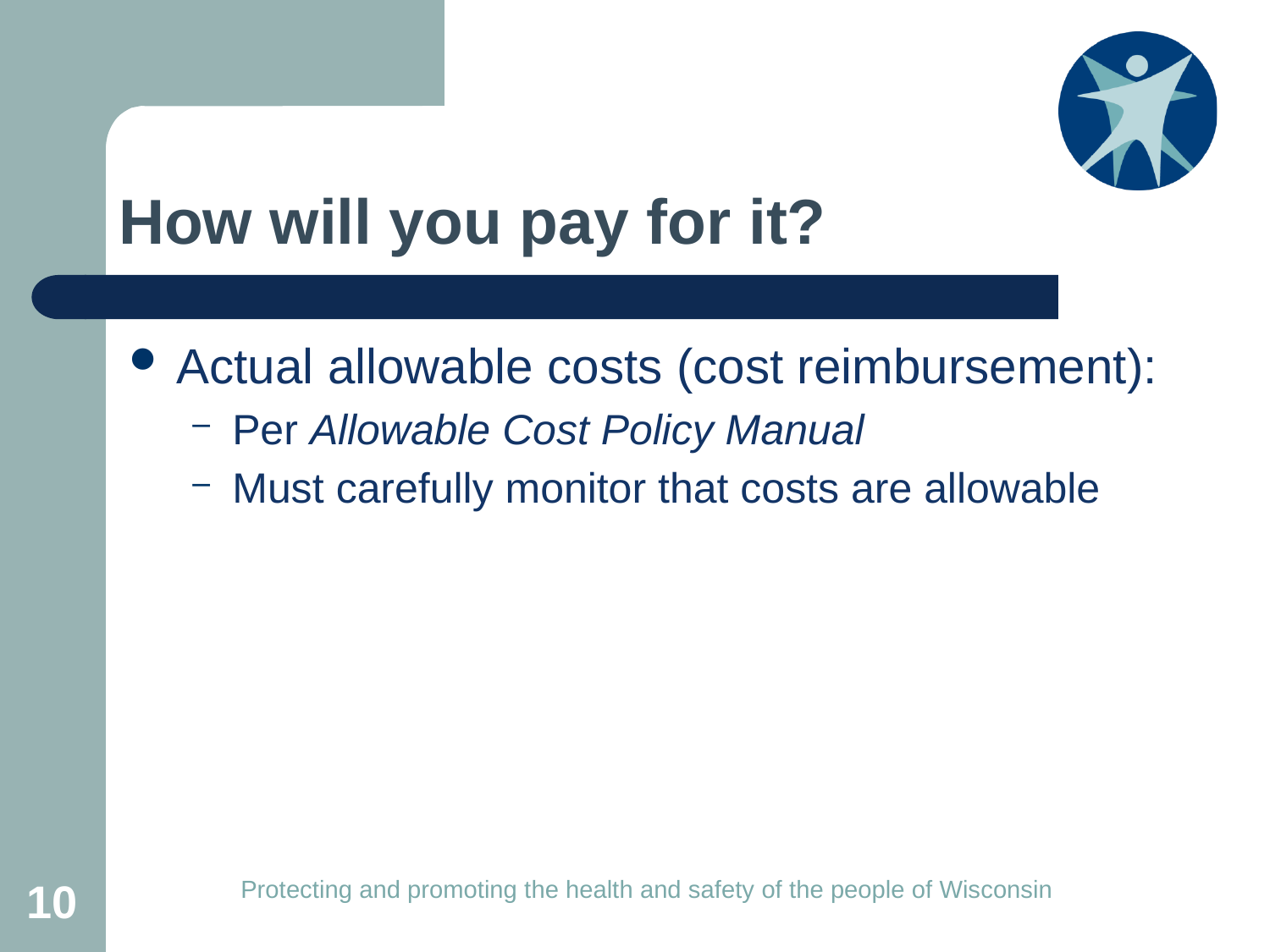

# How will you pay for it?
Actual allowable costs (cost reimbursement):
Per Allowable Cost Policy Manual
Must carefully monitor that costs are allowable

10
Protecting and promoting the health and safety of the people of Wisconsin